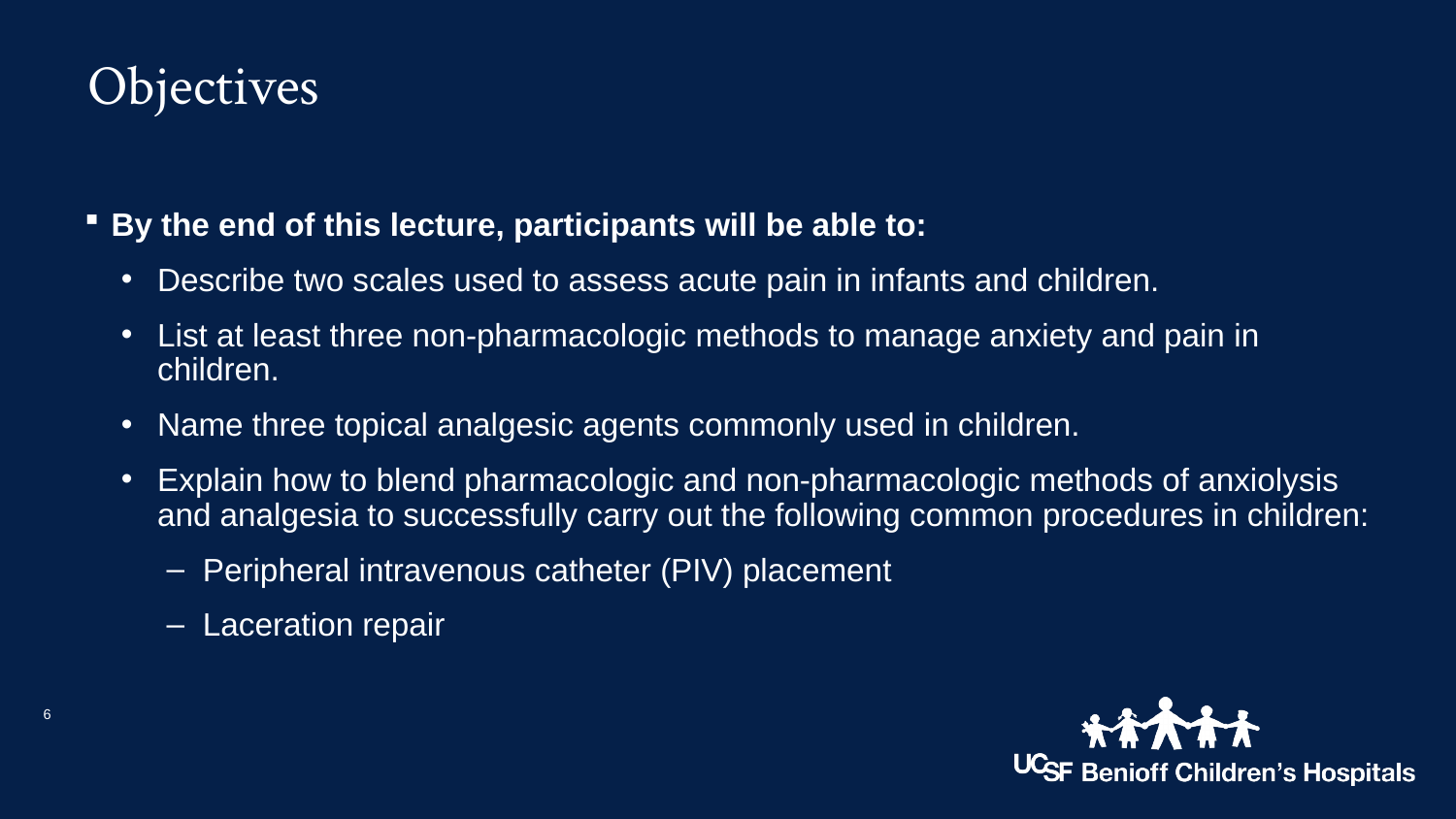

# Objectives
By the end of this lecture, participants will be able to:
Describe two scales used to assess acute pain in infants and children.
List at least three non-pharmacologic methods to manage anxiety and pain in children.
Name three topical analgesic agents commonly used in children.
Explain how to blend pharmacologic and non-pharmacologic methods of anxiolysis and analgesia to successfully carry out the following common procedures in children:
Peripheral intravenous catheter (PIV) placement
Laceration repair

6